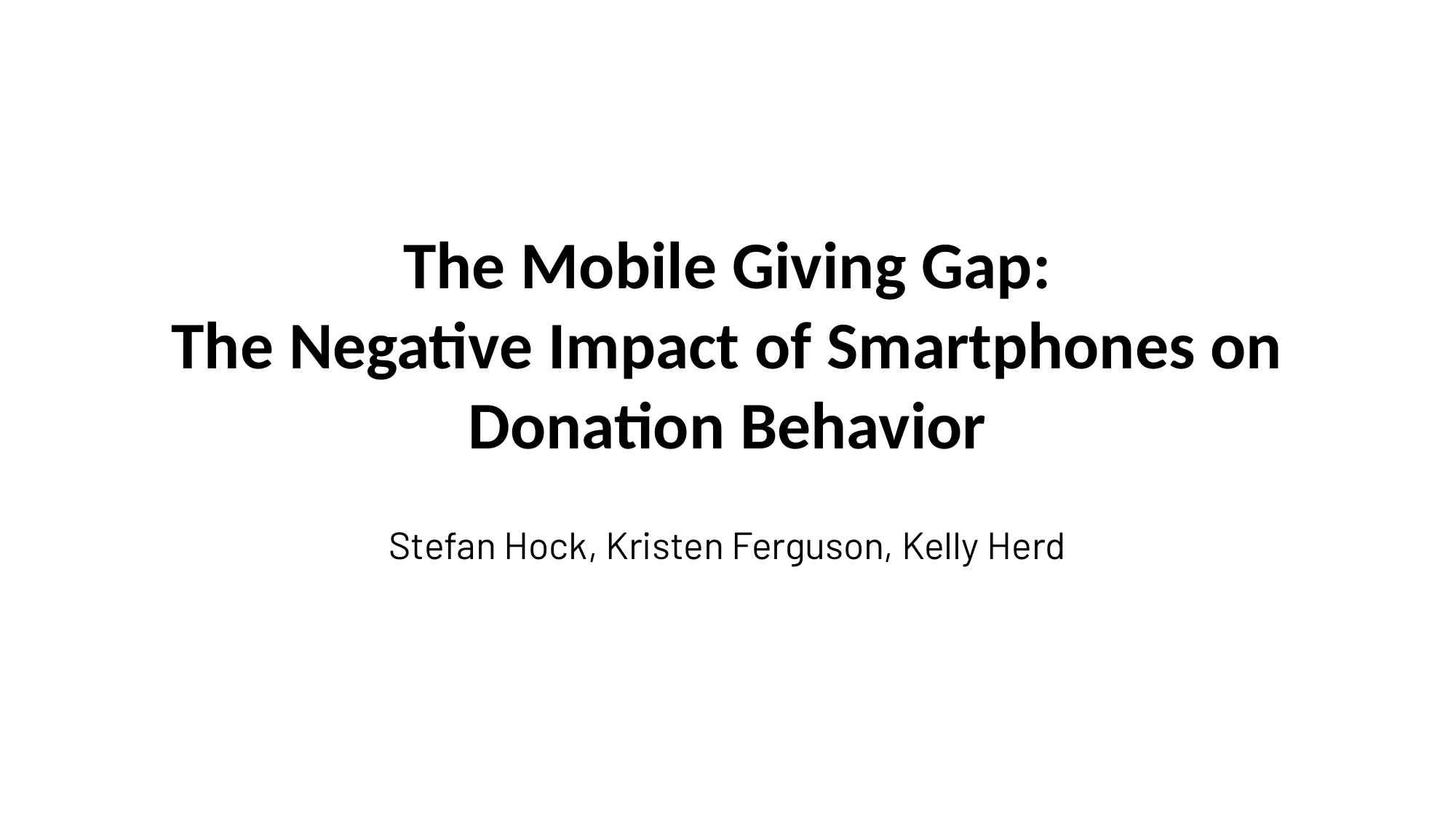

# The Mobile Giving Gap: The Negative Impact of Smartphones on Donation Behavior
Stefan Hock, Kristen Ferguson, Kelly Herd